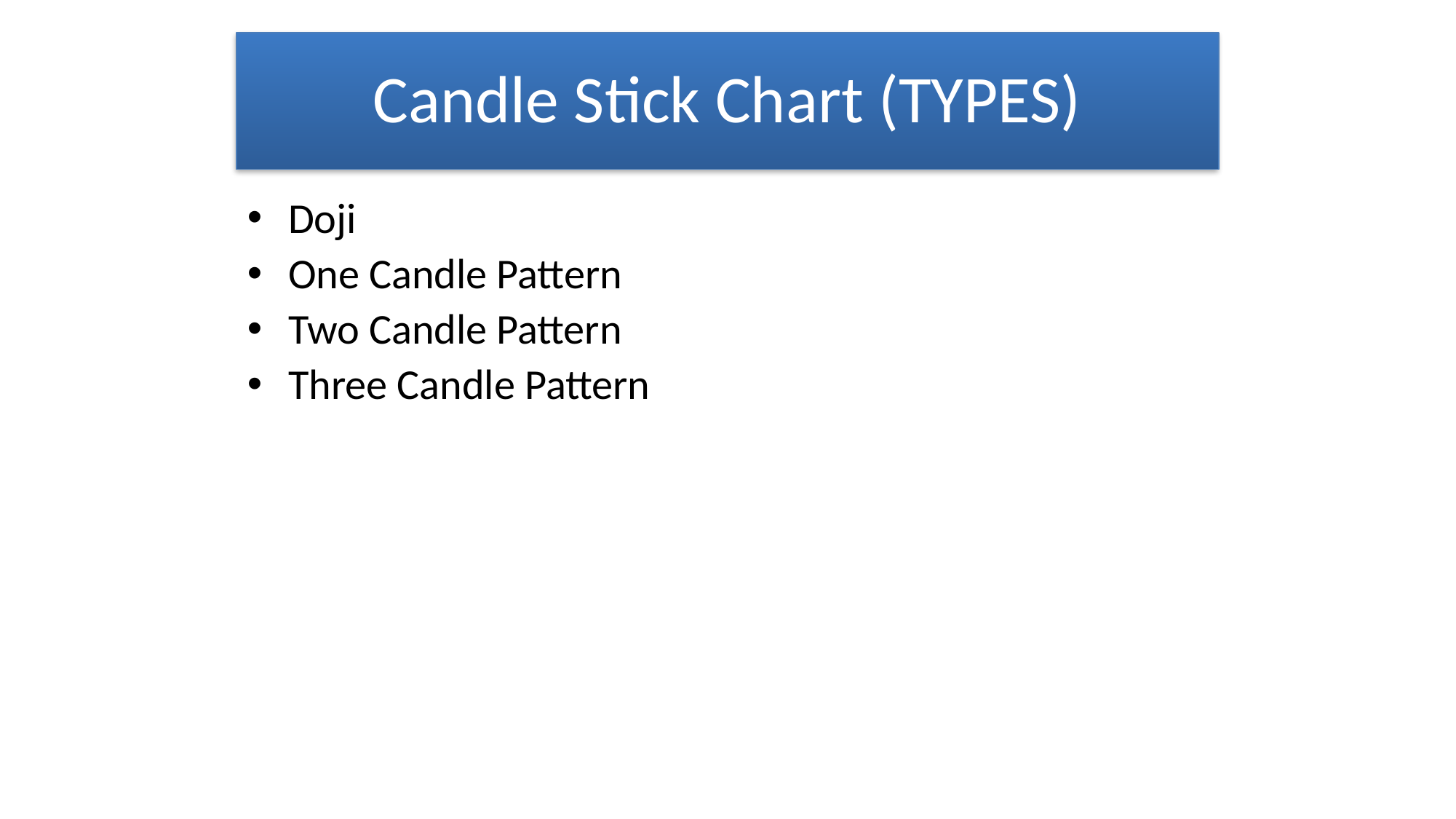

# Candle Stick Chart (TYPES)
Doji
One Candle Pattern
Two Candle Pattern
Three Candle Pattern